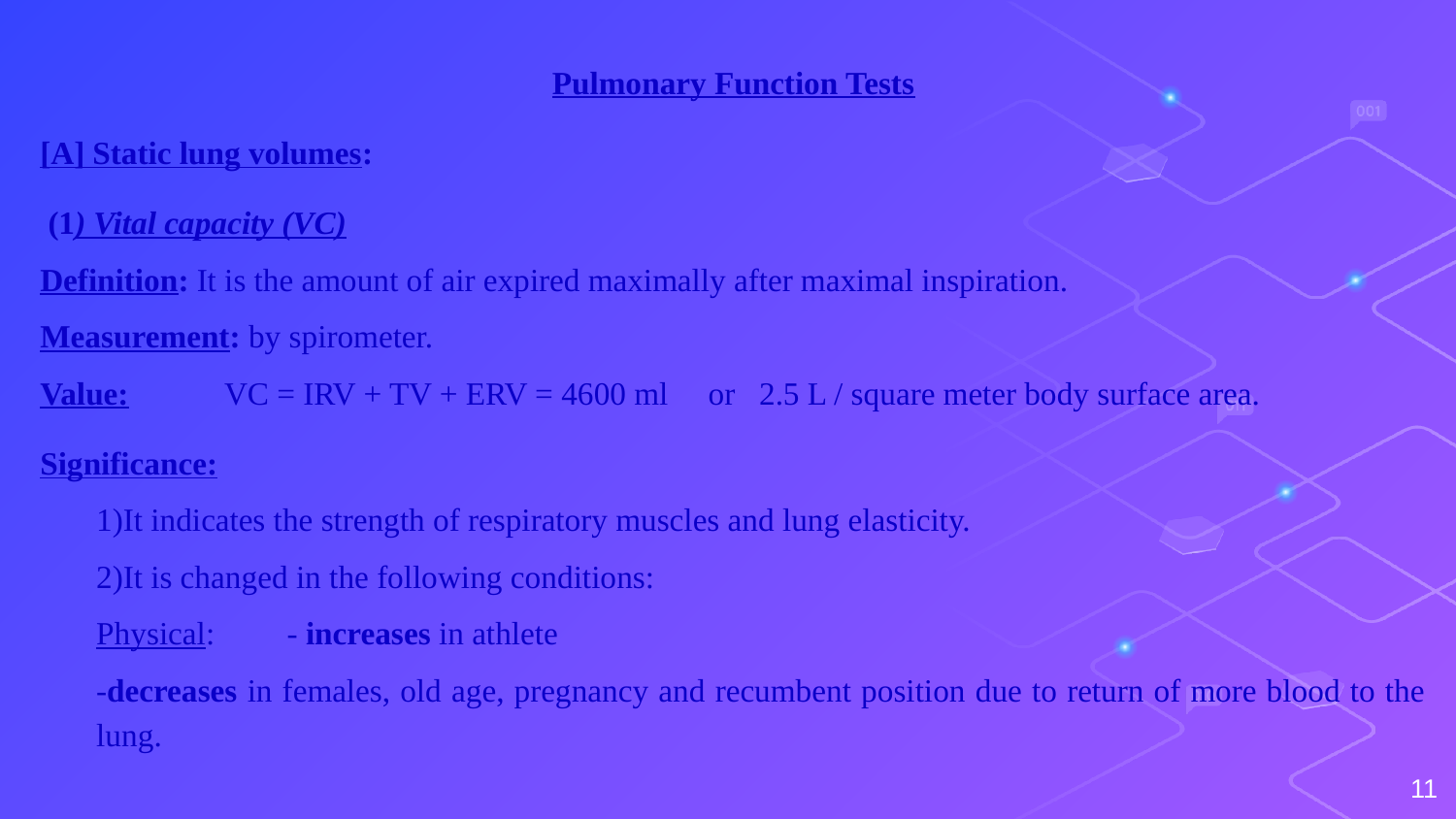

Pulmonary Function Tests
[A] Static lung volumes:
 (1) Vital capacity (VC)
Definition: It is the amount of air expired maximally after maximal inspiration.
Measurement: by spirometer.
Value:            VC = IRV + TV + ERV = 4600 ml     or   2.5 L / square meter body surface area.
Significance:
1)It indicates the strength of respiratory muscles and lung elasticity.
2)It is changed in the following conditions:
Physical:         - increases in athlete
-decreases in females, old age, pregnancy and recumbent position due to return of more blood to the lung.

11